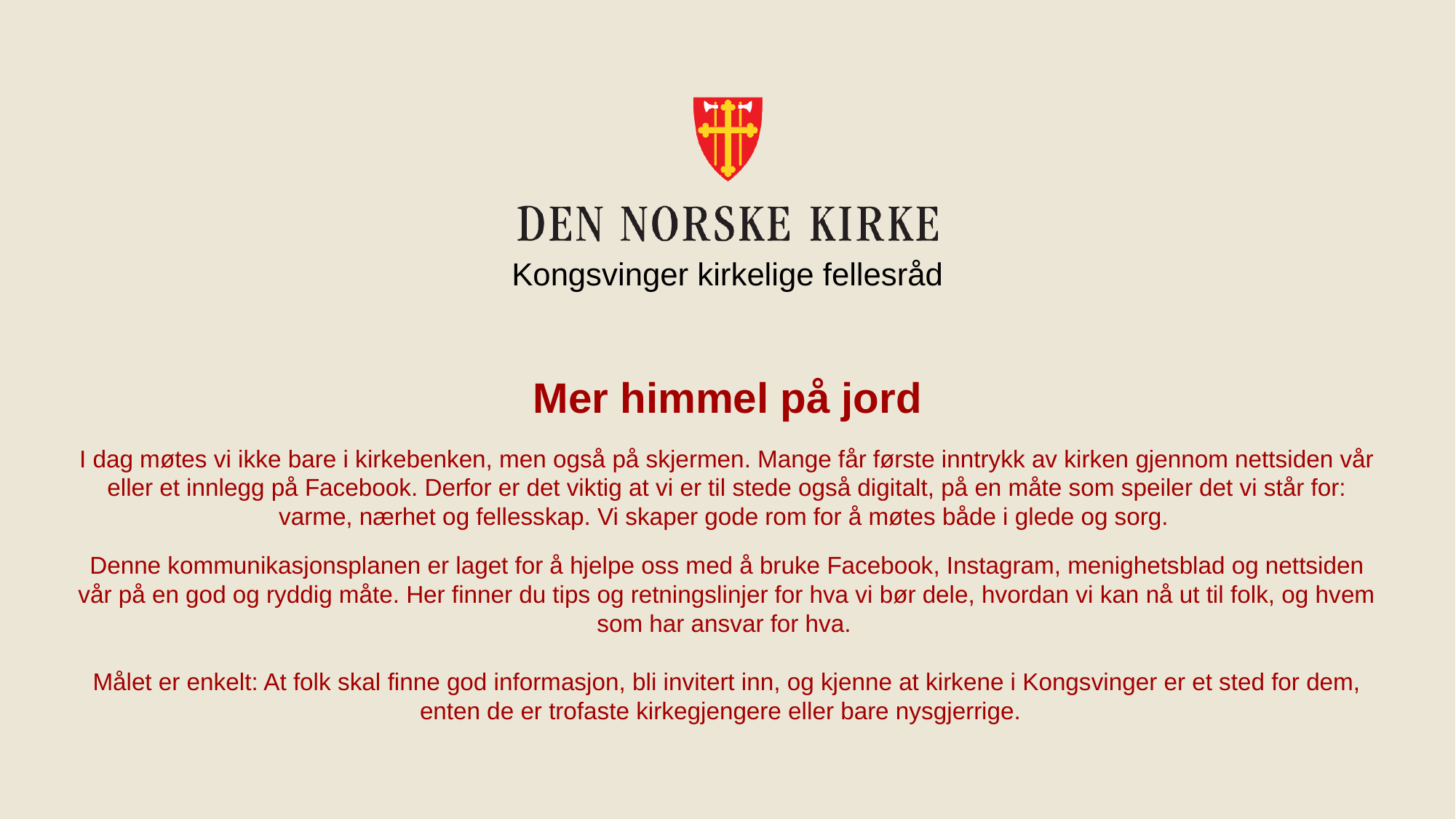

Kongsvinger kirkelige fellesråd
# Mer himmel på jord
I dag møtes vi ikke bare i kirkebenken, men også på skjermen. Mange får første inntrykk av kirken gjennom nettsiden vår eller et innlegg på Facebook. Derfor er det viktig at vi er til stede også digitalt, på en måte som speiler det vi står for: varme, nærhet og fellesskap. Vi skaper gode rom for å møtes både i glede og sorg.
Denne kommunikasjonsplanen er laget for å hjelpe oss med å bruke Facebook, Instagram, menighetsblad og nettsiden vår på en god og ryddig måte. Her finner du tips og retningslinjer for hva vi bør dele, hvordan vi kan nå ut til folk, og hvem som har ansvar for hva.
Målet er enkelt: At folk skal finne god informasjon, bli invitert inn, og kjenne at kirkene i Kongsvinger er et sted for dem, enten de er trofaste kirkegjengere eller bare nysgjerrige.